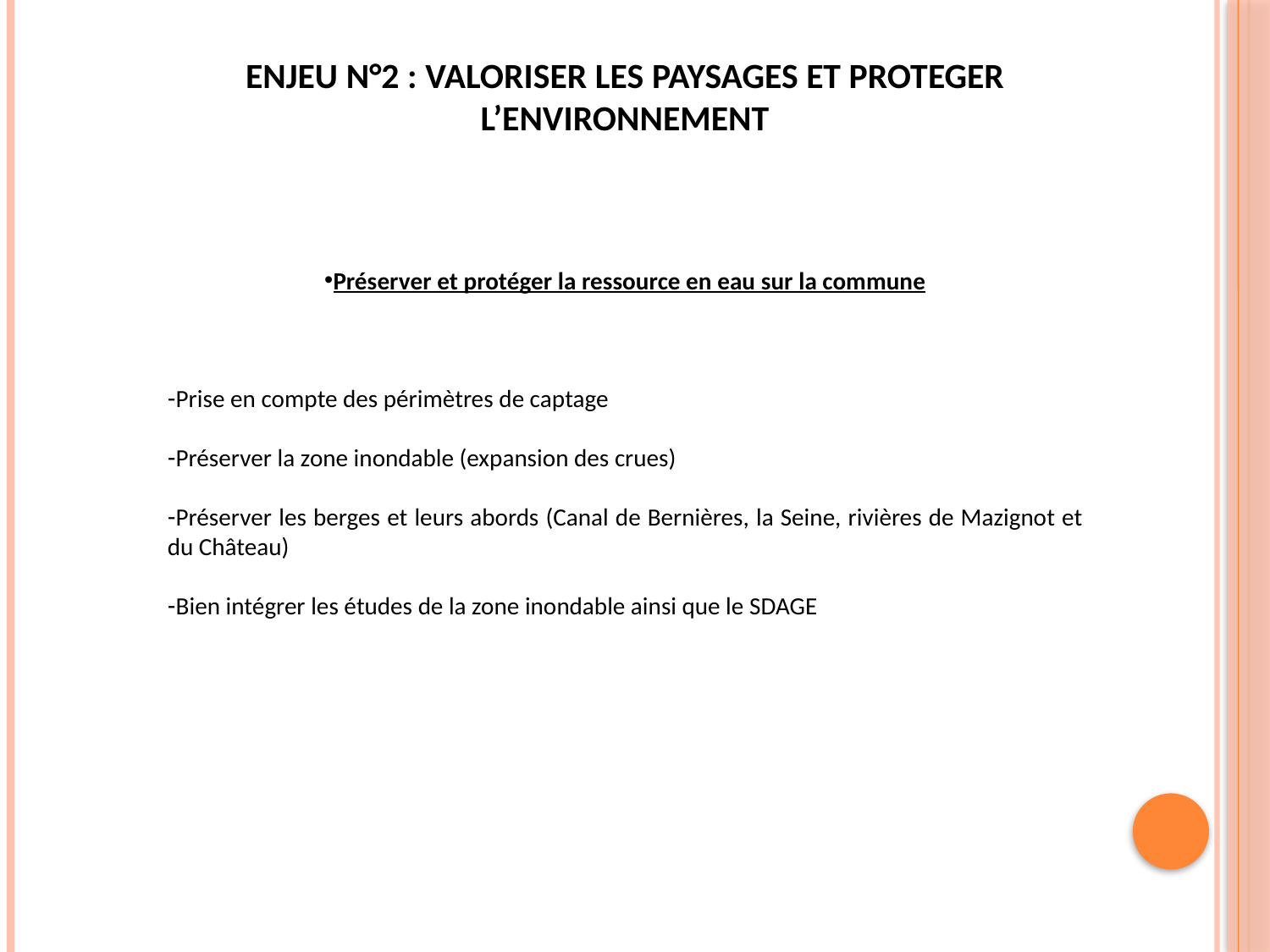

ENJEU N°2 : VALORISER LES PAYSAGES ET PROTEGER L’ENVIRONNEMENT

Préserver et protéger la ressource en eau sur la commune

Prise en compte des périmètres de captage

Préserver la zone inondable (expansion des crues)

Préserver les berges et leurs abords (Canal de Bernières, la Seine, rivières de Mazignot et du Château)

Bien intégrer les études de la zone inondable ainsi que le SDAGE